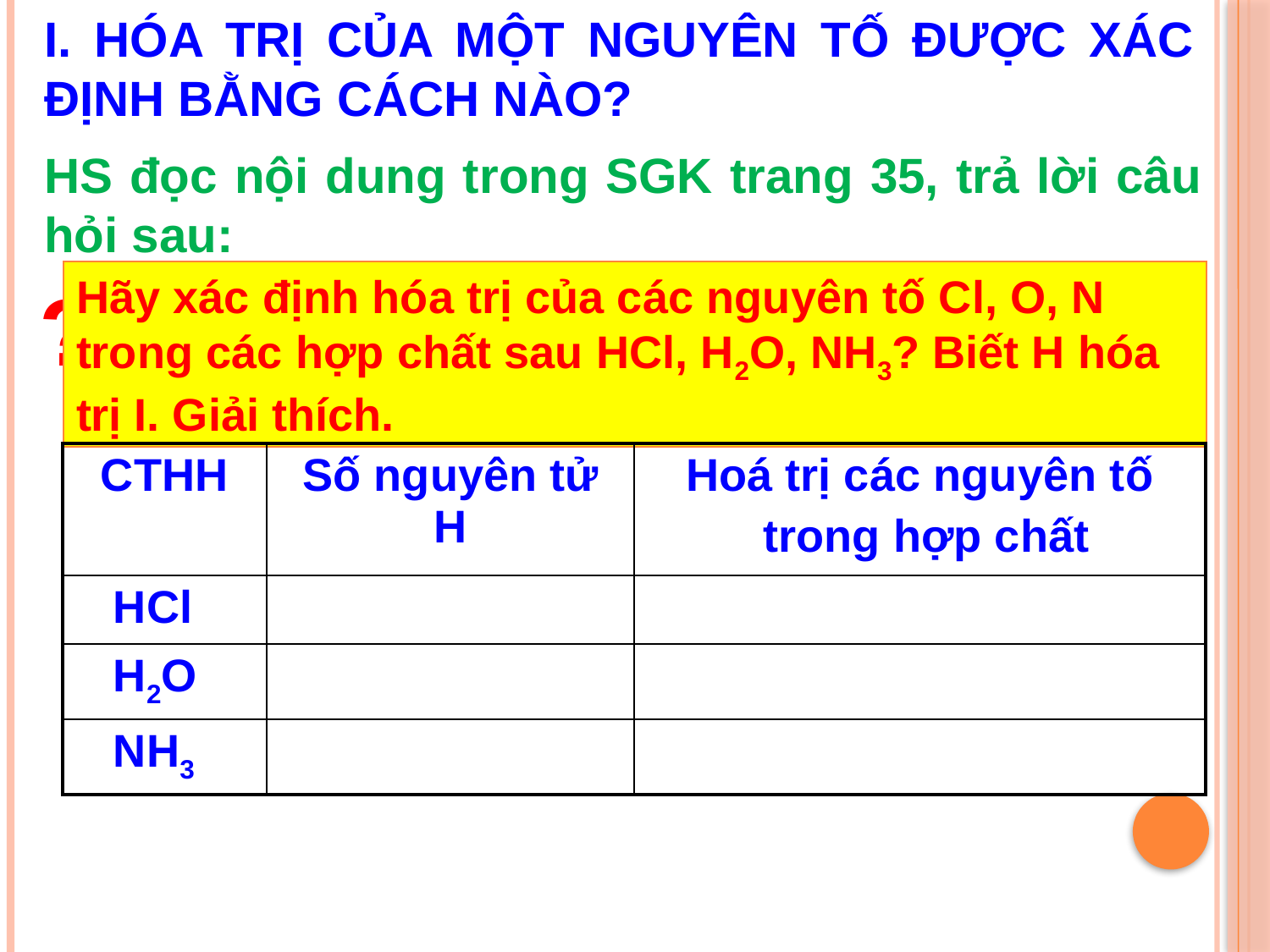

I. HÓA TRỊ CỦA MỘT NGUYÊN TỐ ĐƯỢC XÁC ĐỊNH BẰNG CÁCH NÀO?
HS đọc nội dung trong SGK trang 35, trả lời câu hỏi sau:
Hãy xác định hóa trị của các nguyên tố Cl, O, N trong các hợp chất sau HCl, H2O, NH3? Biết H hóa trị I. Giải thích.
Người ta quy ước lấy nguyên tố nào làm đơn vị hóa trị? Hóa trị của nguyên tố đó là bao nhiêu?
?
| CTHH | Số nguyên tử H | Hoá trị các nguyên tố trong hợp chất |
| --- | --- | --- |
| HCl |  |  |
| H2O |  |  |
| NH3 |  |  |